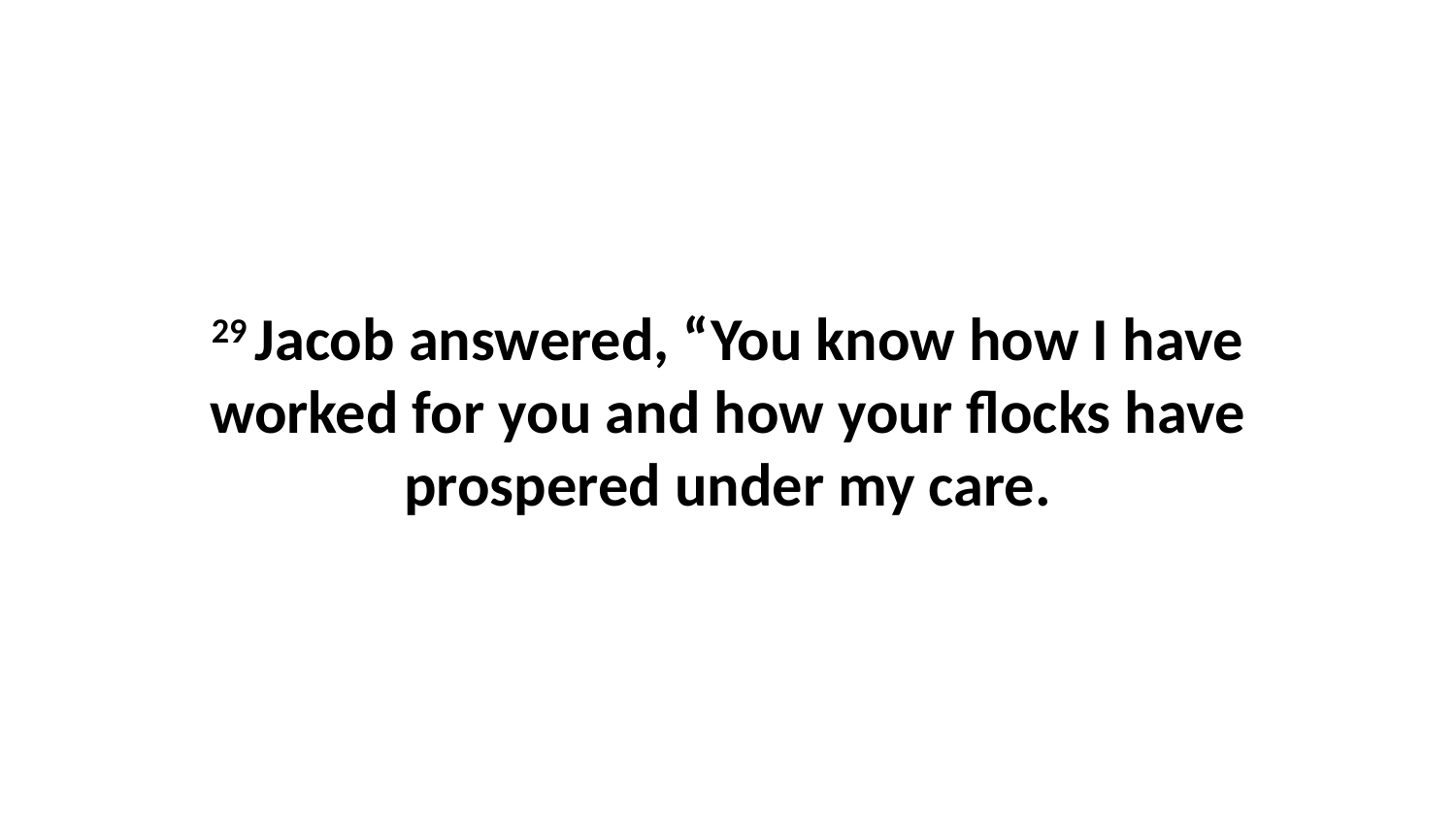

29 Jacob answered, “You know how I have worked for you and how your flocks have prospered under my care.